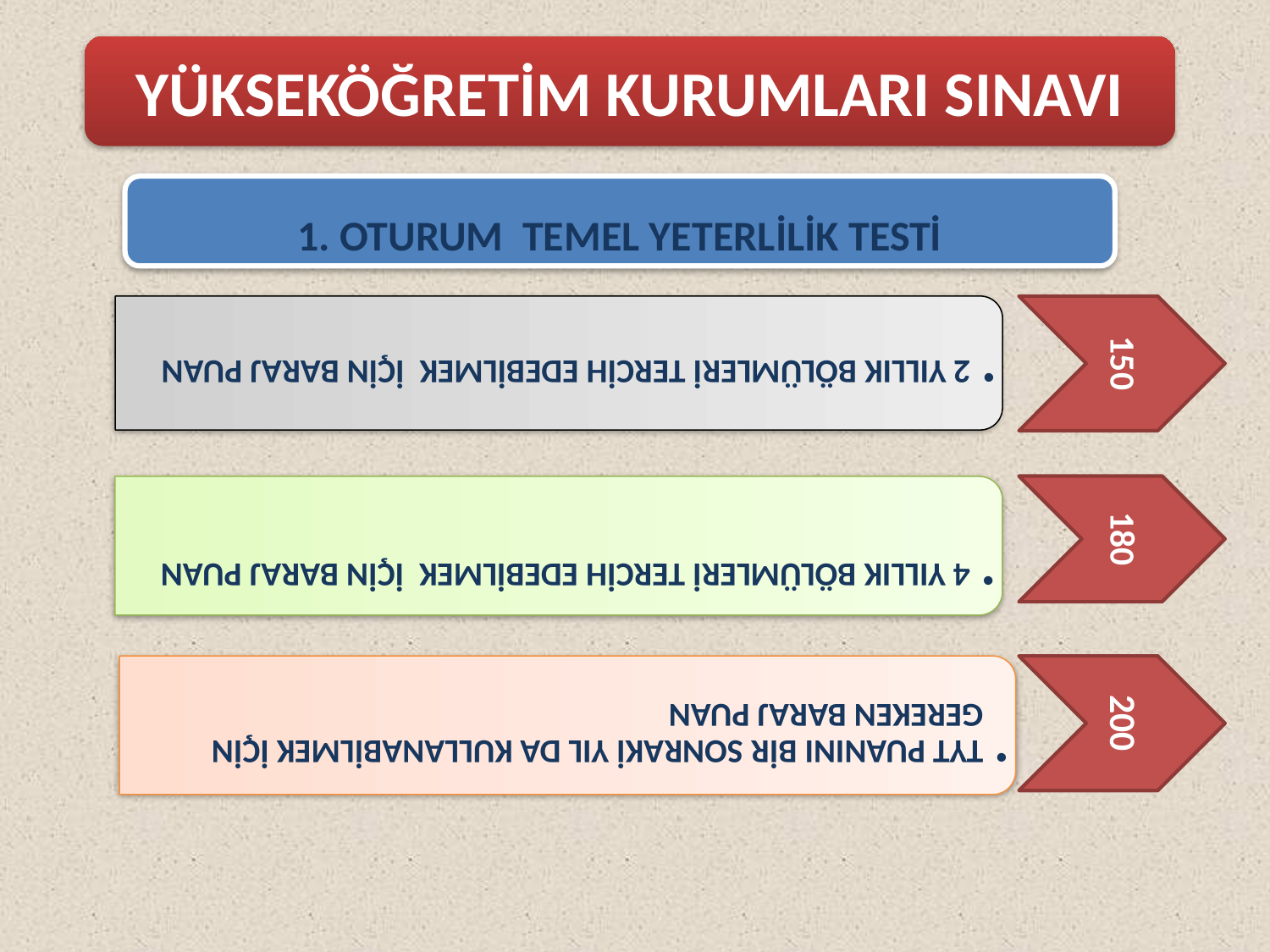

YÜKSEKÖĞRETİM KURUMLARI SINAVI

1. OTURUM  TEMEL YETERLİLİK TESTİ

150
2 YILLIK BÖLÜMLERİ TERCİH EDEBİLMEK  İÇİN BARAJ PUAN
180
4 YILLIK BÖLÜMLERİ TERCİH EDEBİLMEK  İÇİN BARAJ PUAN

200
TYT PUANINI BİR SONRAKİ YIL DA KULLANABİLMEK İÇİN GEREKEN BARAJ PUAN